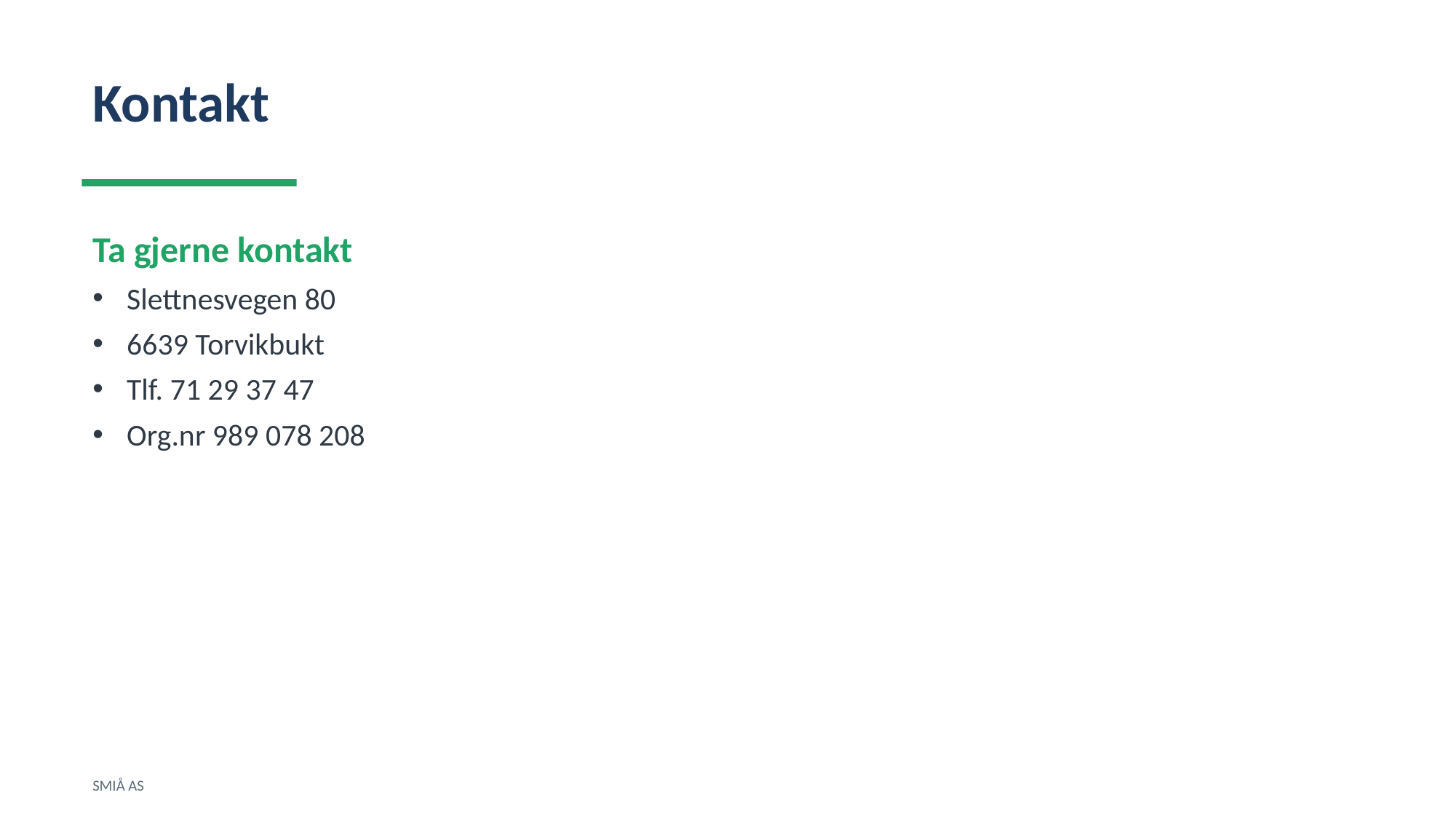

Kontakt

Ta gjerne kontakt
Slettnesvegen 80
6639 Torvikbukt
Tlf. 71 29 37 47
Org.nr 989 078 208
SMIÅ AS